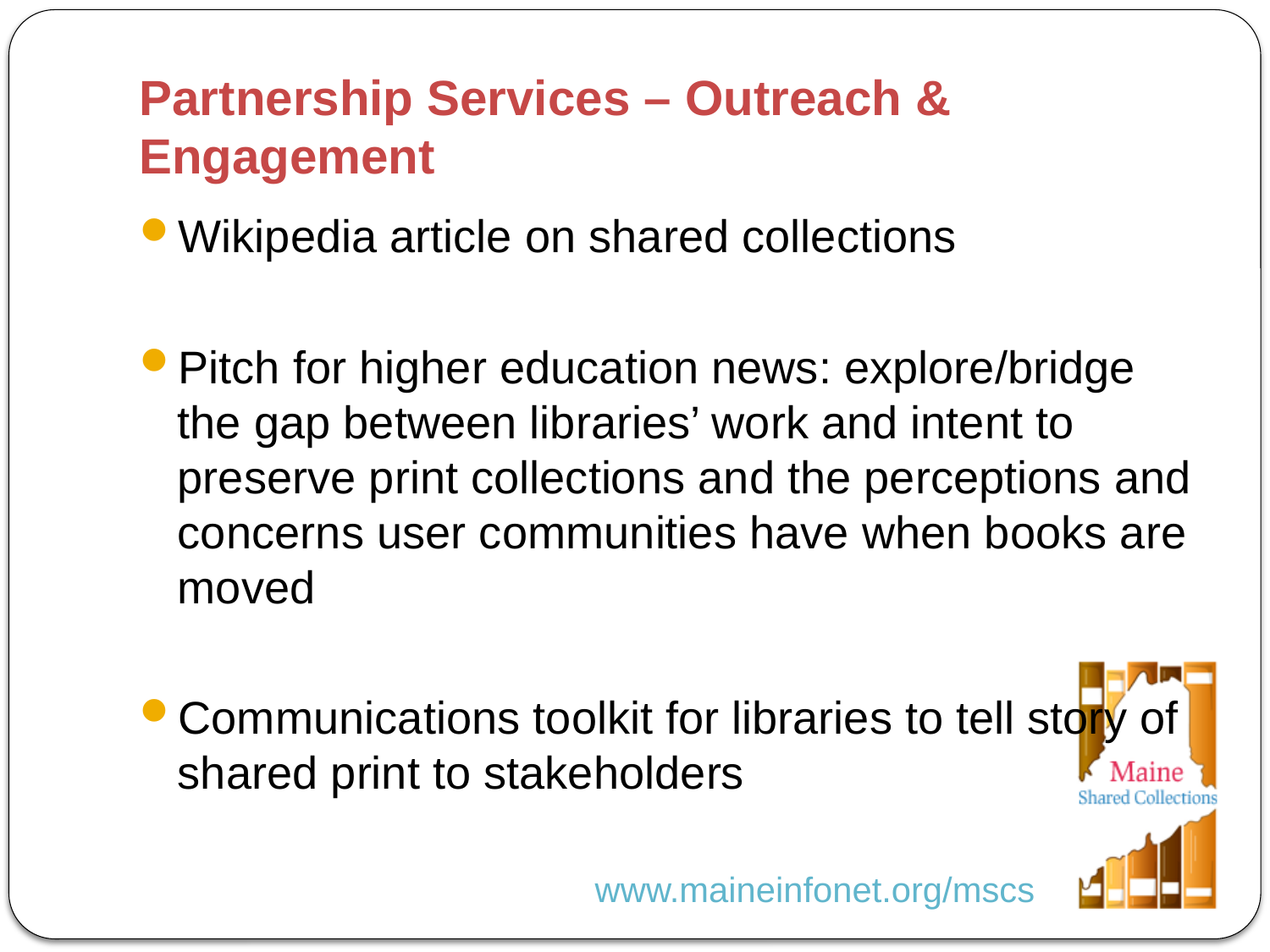

# Partnership Services – Outreach & Engagement
Wikipedia article on shared collections

Pitch for higher education news: explore/bridge the gap between libraries’ work and intent to preserve print collections and the perceptions and concerns user communities have when books are moved

Communications toolkit for libraries to tell story of shared print to stakeholders

www.maineinfonet.org/mscs